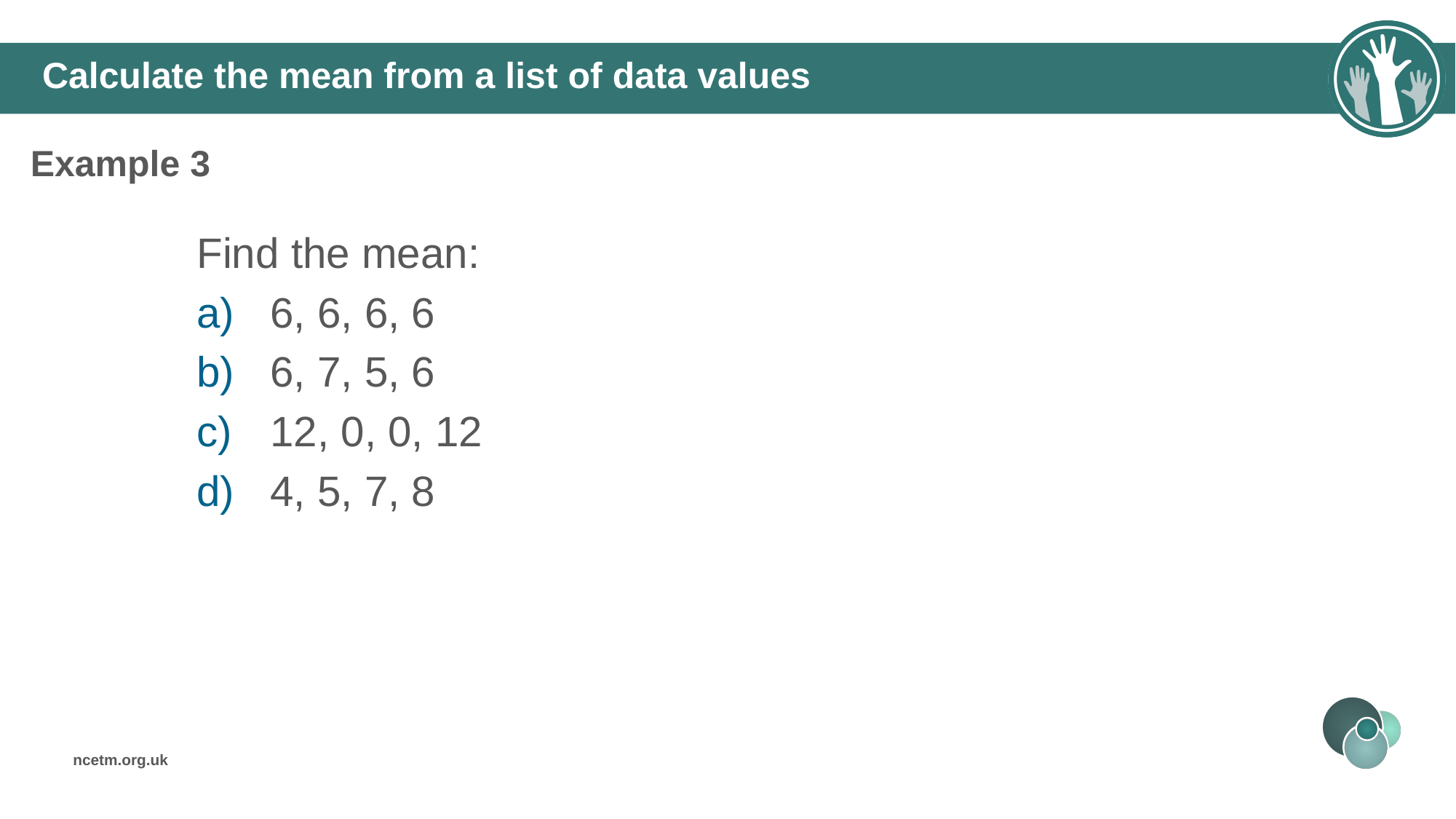

# Calculate the mean from a list of data values
Example 3
Find the mean:
 6, 6, 6, 6
 6, 7, 5, 6
 12, 0, 0, 12
 4, 5, 7, 8